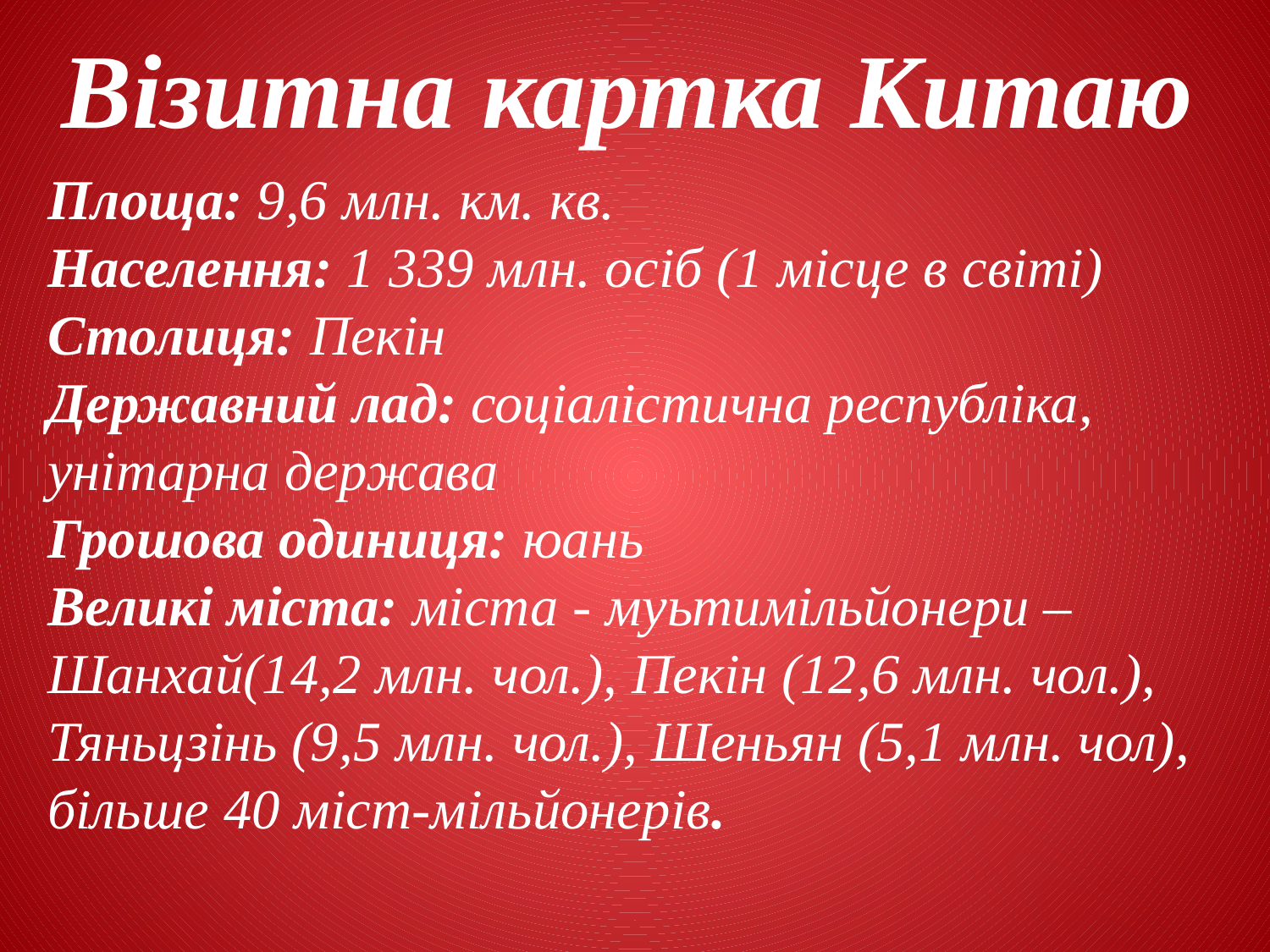

Візитна картка Китаю
Площа: 9,6 млн. км. кв.
Населення: 1 339 млн. осіб (1 місце в світі)
Столиця: Пекін
Державний лад: соціалістична республіка, унітарна держава
Грошова одиниця: юань
Великі міста: міста - муьтимільйонери – Шанхай(14,2 млн. чол.), Пекін (12,6 млн. чол.), Тяньцзінь (9,5 млн. чол.), Шеньян (5,1 млн. чол), більше 40 міст-мільйонерів.